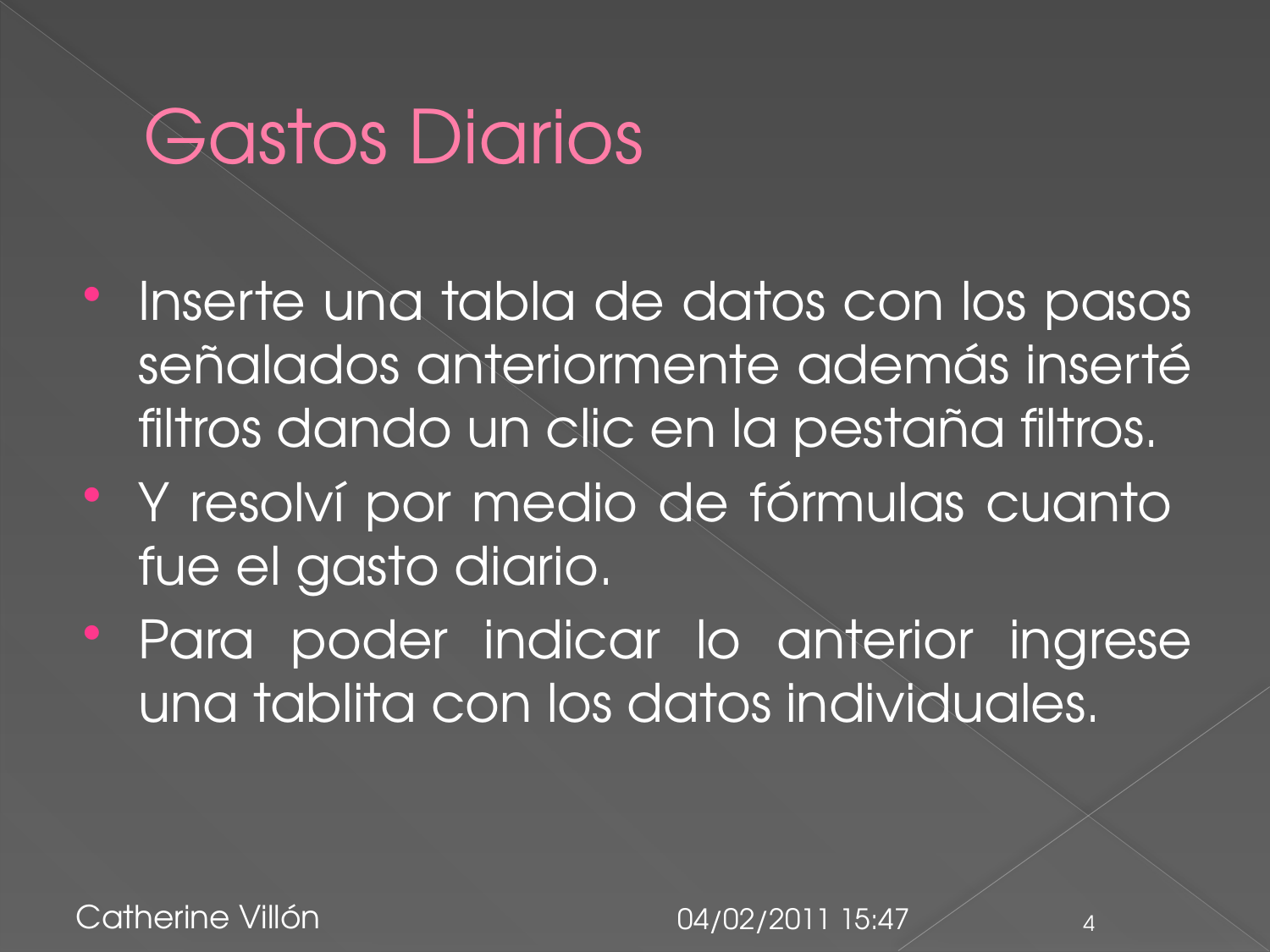

# Gastos Diarios
Inserte una tabla de datos con los pasos señalados anteriormente además inserté filtros dando un clic en la pestaña filtros.
Y resolví por medio de fórmulas cuanto  fue el gasto diario.
Para poder indicar lo anterior ingrese una tablita con los datos individuales.

04/02/2011 15:47
Catherine Villón
4